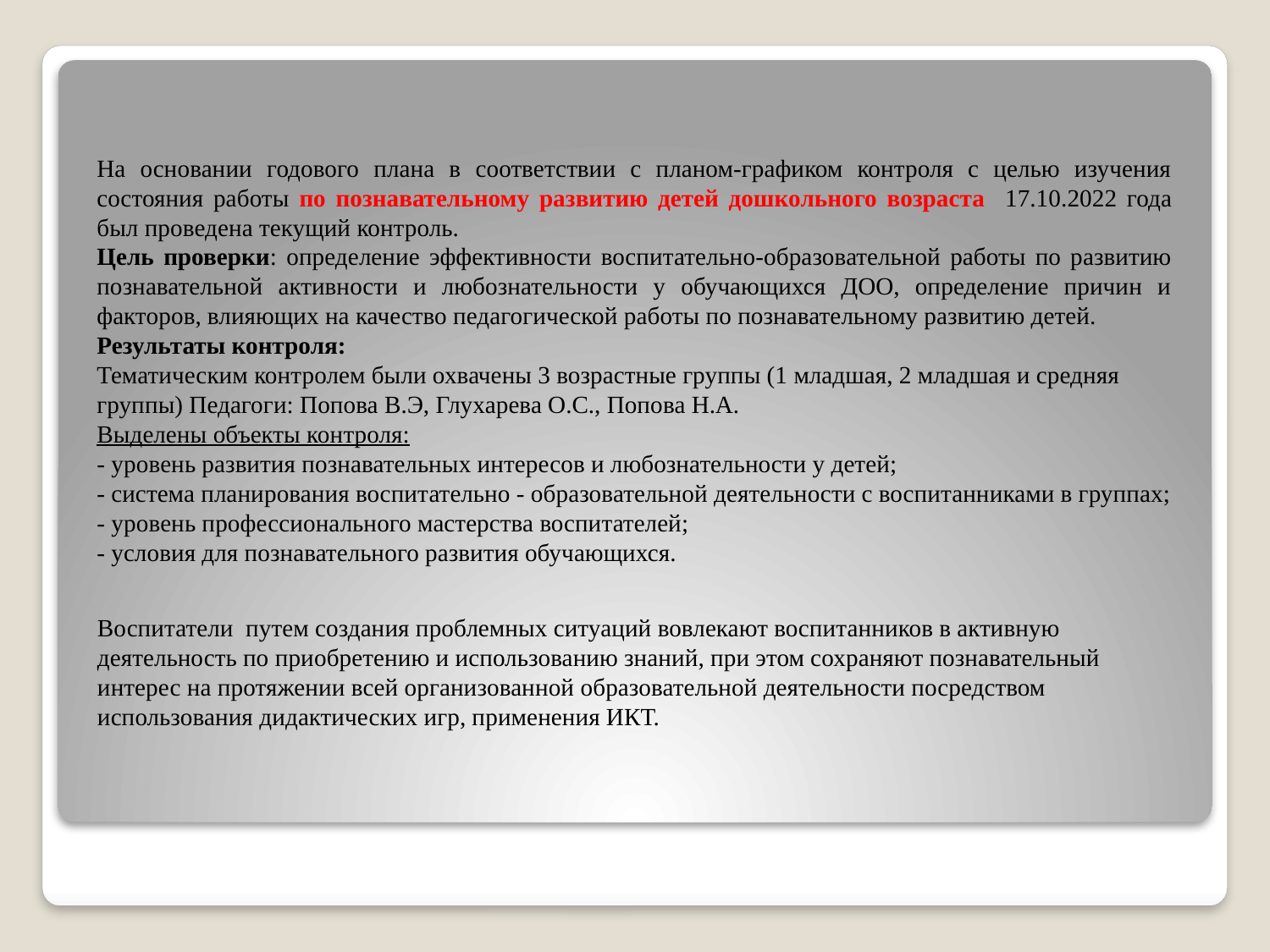

На основании годового плана в соответствии с планом-графиком контроля с целью изучения состояния работы по познавательному развитию детей дошкольного возраста  17.10.2022 года был проведена текущий контроль.
Цель проверки: определение эффективности воспитательно-образовательной работы по развитию познавательной активности и любознательности у обучающихся ДОО, определение причин и факторов, влияющих на качество педагогической работы по познавательному развитию детей.
Результаты контроля:
Тематическим контролем были охвачены 3 возрастные группы (1 младшая, 2 младшая и средняя группы) Педагоги: Попова В.Э, Глухарева О.С., Попова Н.А.
Выделены объекты контроля:
- уровень развития познавательных интересов и любознательности у детей;
- система планирования воспитательно - образовательной деятельности с воспитанниками в группах;
- уровень профессионального мастерства воспитателей;
- условия для познавательного развития обучающихся.
Воспитатели  путем создания проблемных ситуаций вовлекают воспитанников в активную деятельность по приобретению и использованию знаний, при этом сохраняют познавательный интерес на протяжении всей организованной образовательной деятельности посредством использования дидактических игр, применения ИКТ.